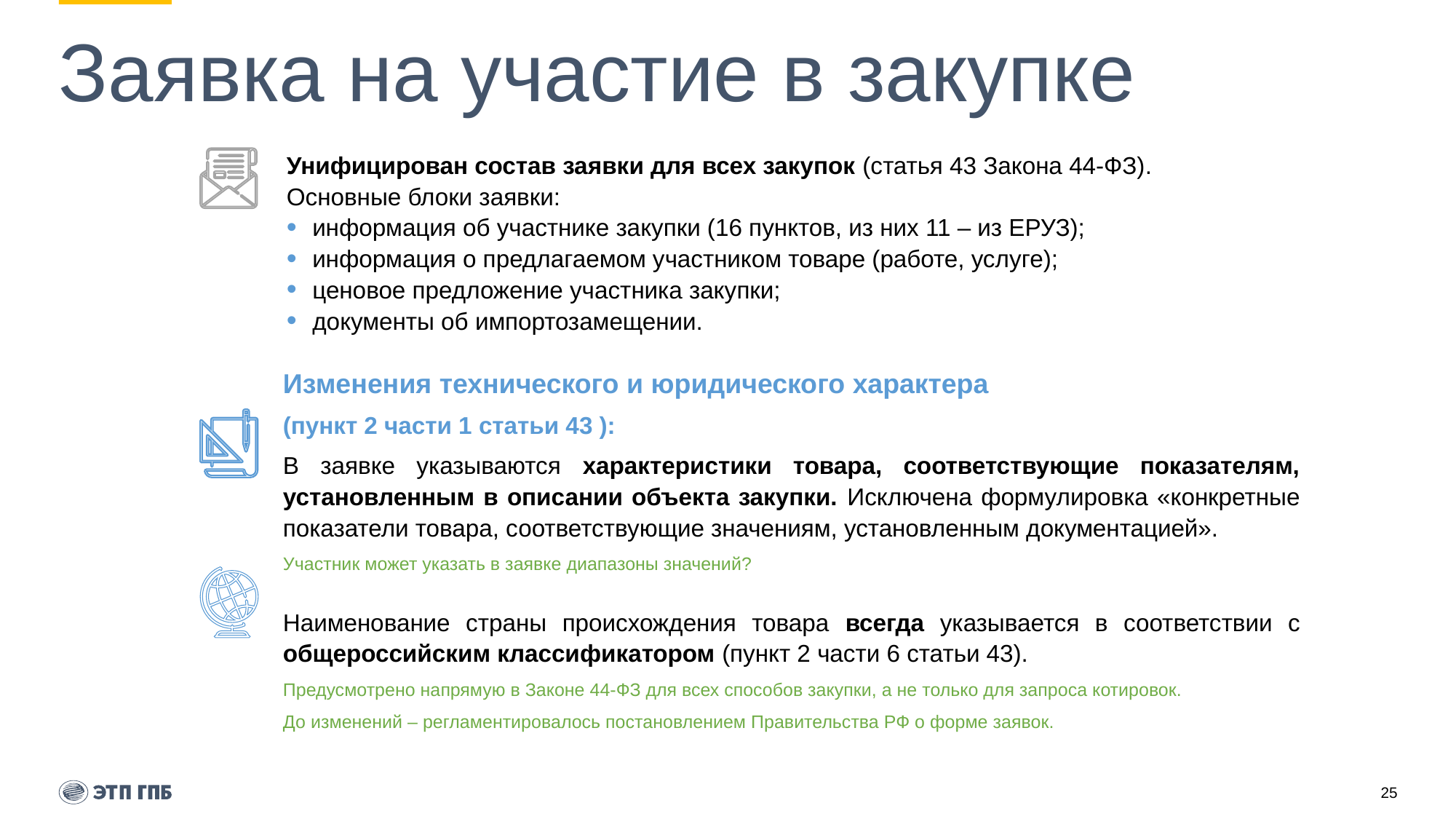

# Заявка на участие в закупке

Унифицирован состав заявки для всех закупок (статья 43 Закона 44-ФЗ).
Основные блоки заявки:
информация об участнике закупки (16 пунктов, из них 11 – из ЕРУЗ);
информация о предлагаемом участником товаре (работе, услуге);
ценовое предложение участника закупки;
документы об импортозамещении.

Изменения технического и юридического характера
(пункт 2 части 1 статьи 43 ):
В заявке указываются характеристики товара, соответствующие показателям, установленным в описании объекта закупки. Исключена формулировка «конкретные показатели товара, соответствующие значениям, установленным документацией».
Участник может указать в заявке диапазоны значений?

Наименование страны происхождения товара всегда указывается в соответствии с общероссийским классификатором (пункт 2 части 6 статьи 43).
Предусмотрено напрямую в Законе 44-ФЗ для всех способов закупки, а не только для запроса котировок.
До изменений – регламентировалось постановлением Правительства РФ о форме заявок.